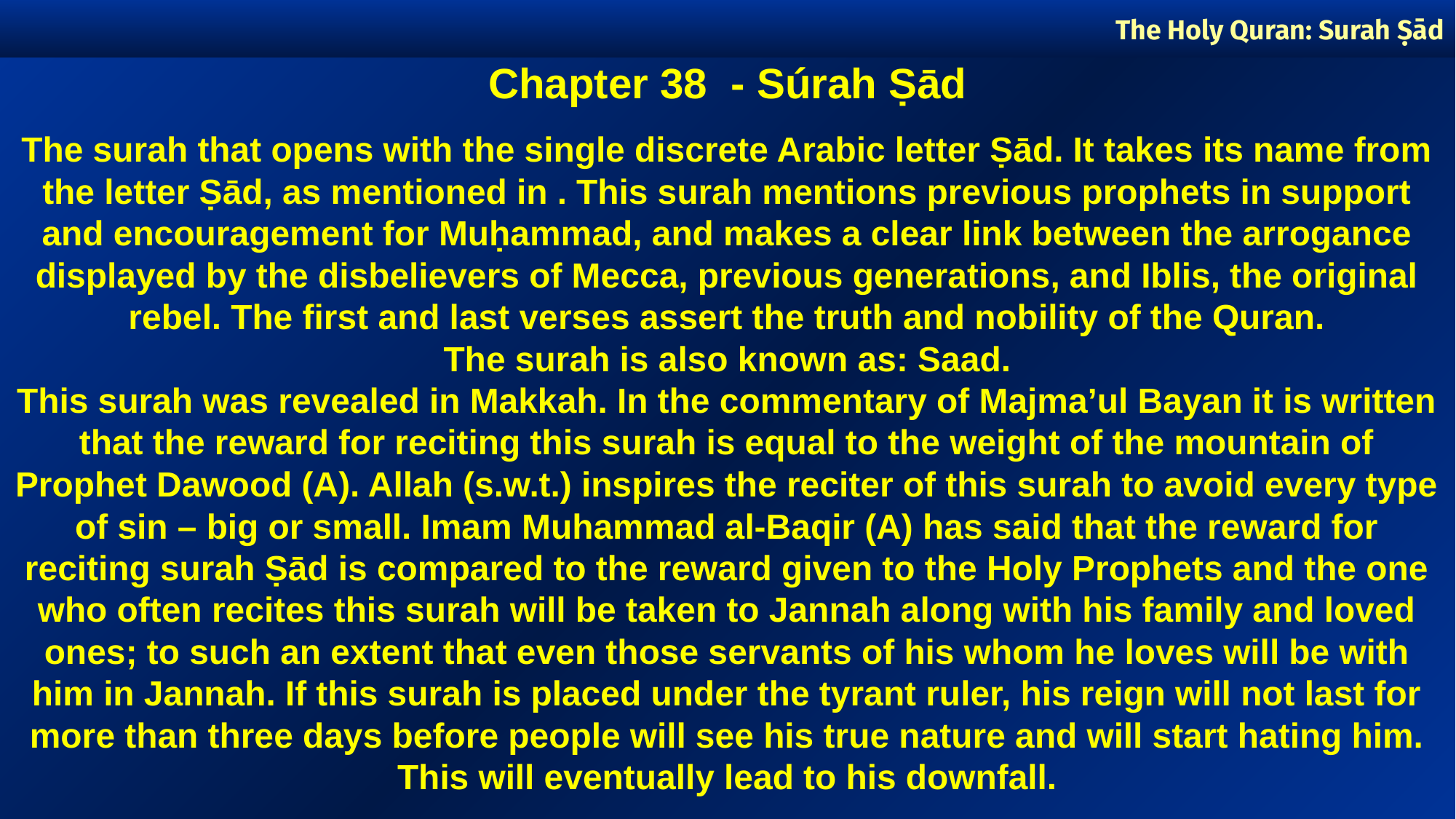

The Holy Quran: Surah Ṣād
Chapter 38  - Súrah Ṣād

The surah that opens with the single discrete Arabic letter Ṣād. It takes its name from the letter Ṣād, as mentioned in . This surah mentions previous prophets in support and encouragement for Muḥammad, and makes a clear link between the arrogance displayed by the disbelievers of Mecca, previous generations, and Iblis, the original rebel. The first and last verses assert the truth and nobility of the Quran.
The surah is also known as: Saad.
This surah was revealed in Makkah. In the commentary of Majma’ul Bayan it is written that the reward for reciting this surah is equal to the weight of the mountain of Prophet Dawood (A). Allah (s.w.t.) inspires the reciter of this surah to avoid every type of sin – big or small. Imam Muhammad al-Baqir (A) has said that the reward for reciting surah Ṣād is compared to the reward given to the Holy Prophets and the one who often recites this surah will be taken to Jannah along with his family and loved ones; to such an extent that even those servants of his whom he loves will be with him in Jannah. If this surah is placed under the tyrant ruler, his reign will not last for more than three days before people will see his true nature and will start hating him. This will eventually lead to his downfall.